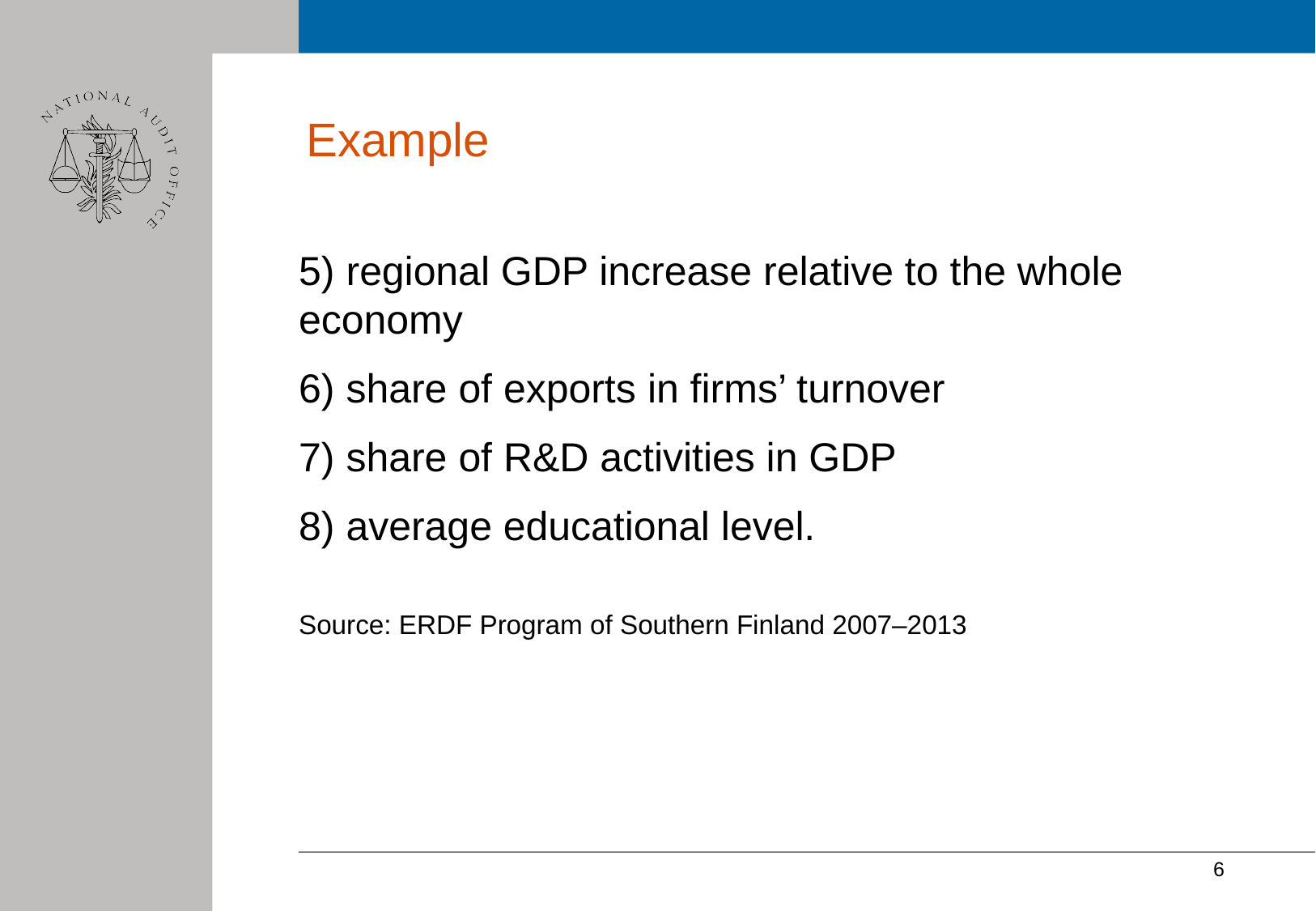

# Example
5) regional GDP increase relative to the whole economy
6) share of exports in firms’ turnover
7) share of R&D activities in GDP
8) average educational level.

Source: ERDF Program of Southern Finland 2007–2013
6